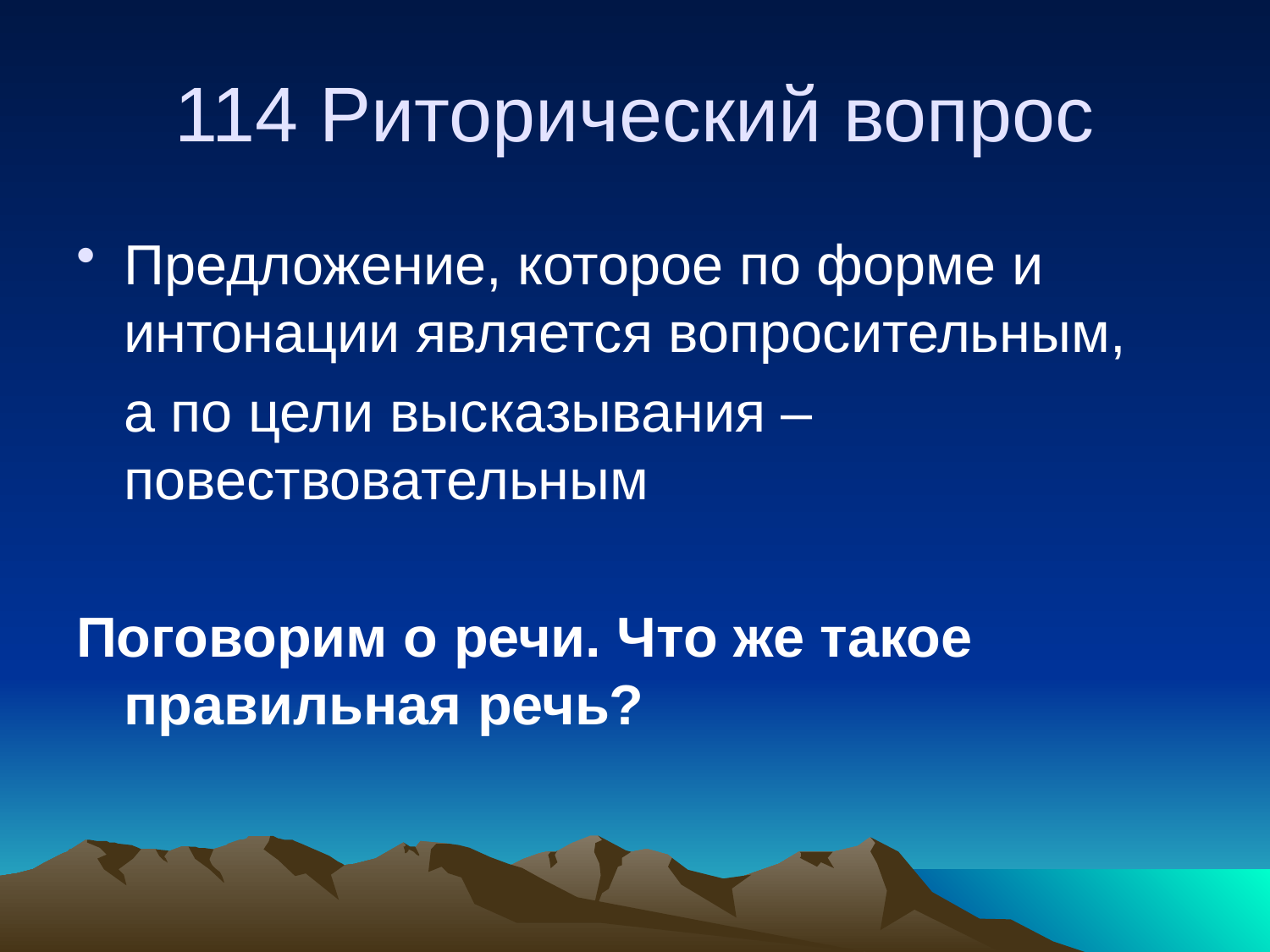

# 114 Риторический вопрос
Предложение, которое по форме и интонации является вопросительным,
	а по цели высказывания – повествовательным

Поговорим о речи. Что же такое правильная речь?